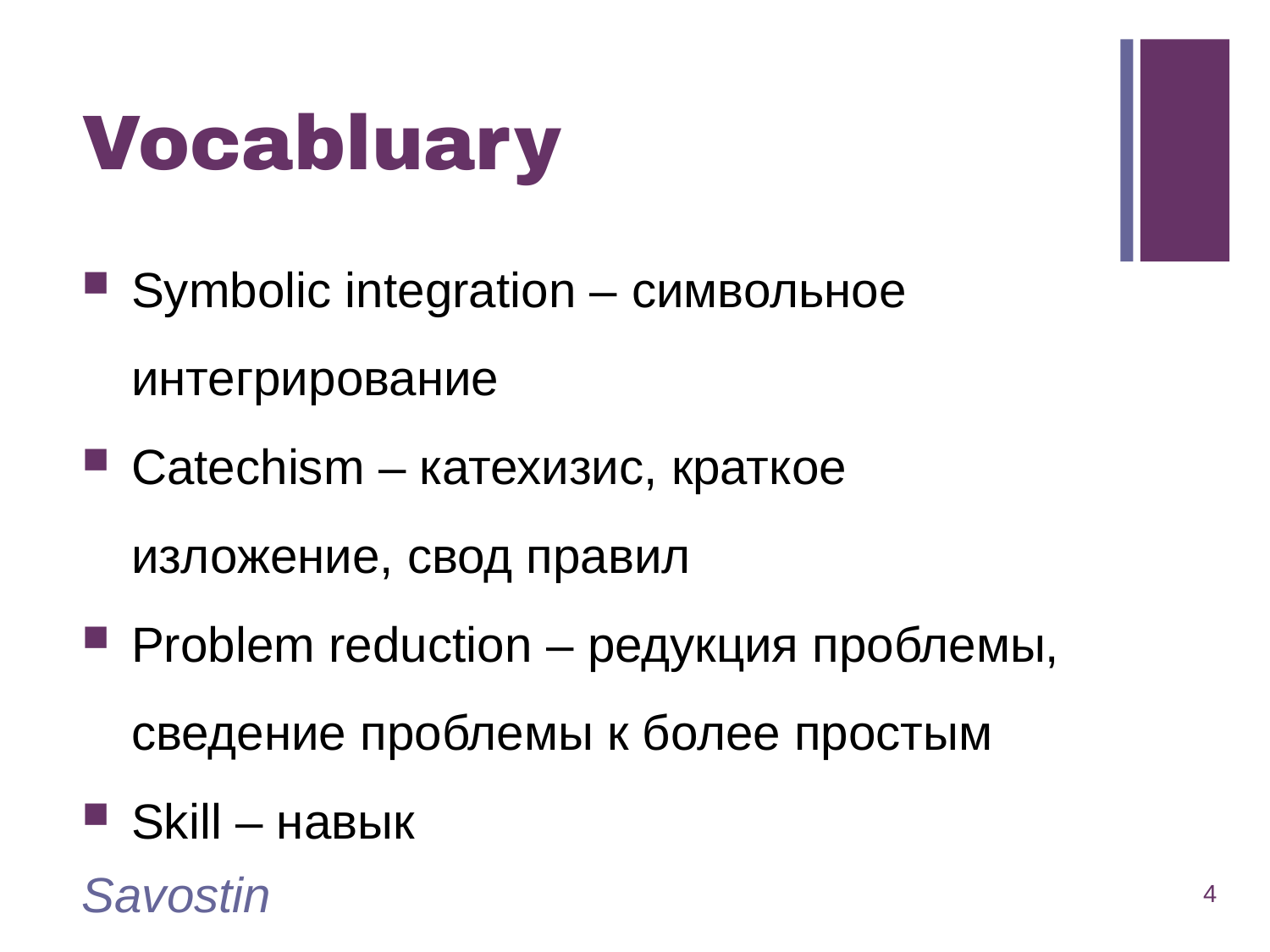

# Vocabluary
Symbolic integration – символьное интегрирование
Catechism – катехизис, краткое изложение, свод правил
Problem reduction – редукция проблемы, сведение проблемы к более простым
Skill – навык

Savostin
4